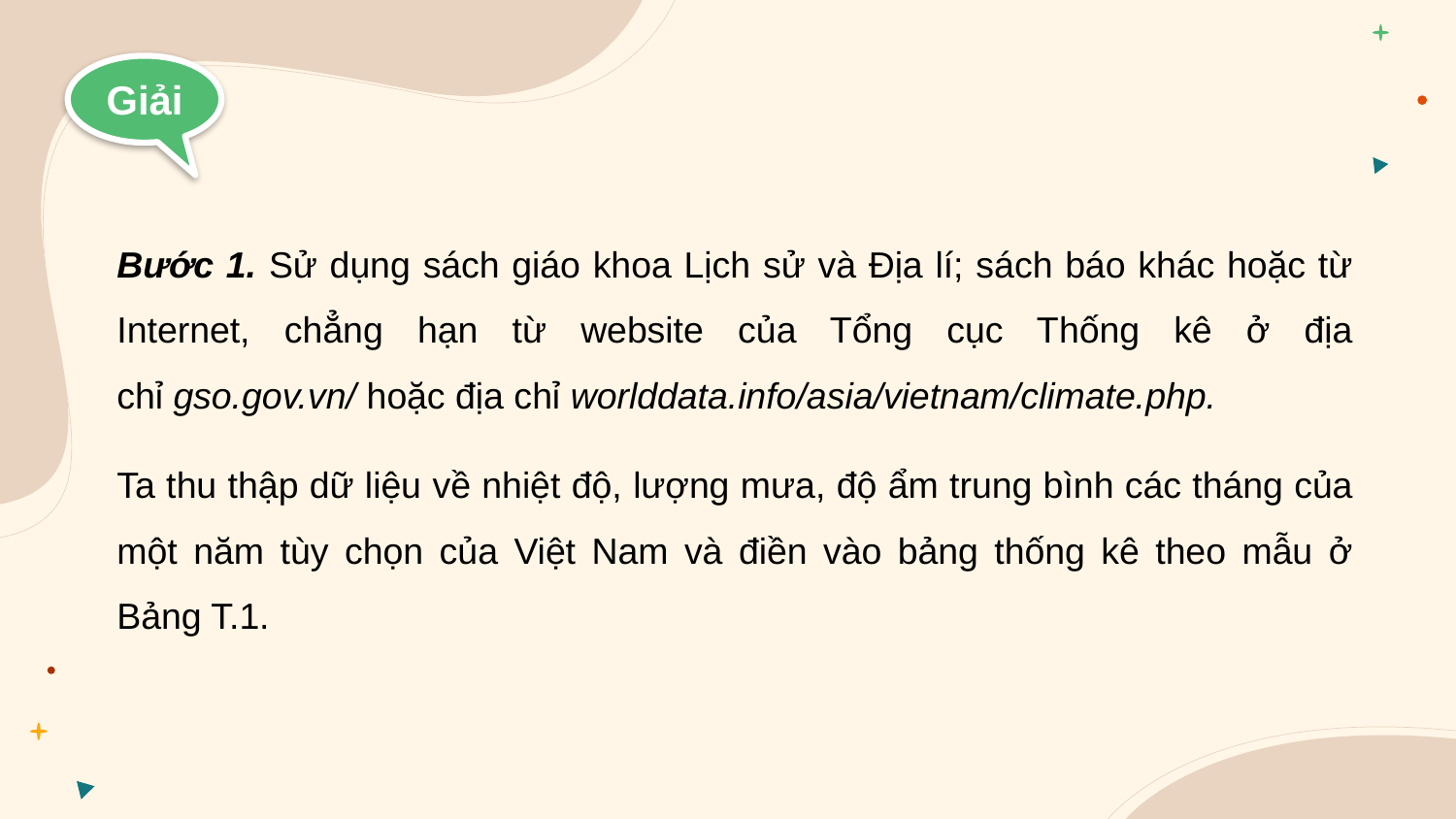

Giải
Bước 1. Sử dụng sách giáo khoa Lịch sử và Địa lí; sách báo khác hoặc từ Internet, chẳng hạn từ website của Tổng cục Thống kê ở địa chỉ gso.gov.vn/ hoặc địa chỉ worlddata.info/asia/vietnam/climate.php.
Ta thu thập dữ liệu về nhiệt độ, lượng mưa, độ ẩm trung bình các tháng của một năm tùy chọn của Việt Nam và điền vào bảng thống kê theo mẫu ở Bảng T.1.